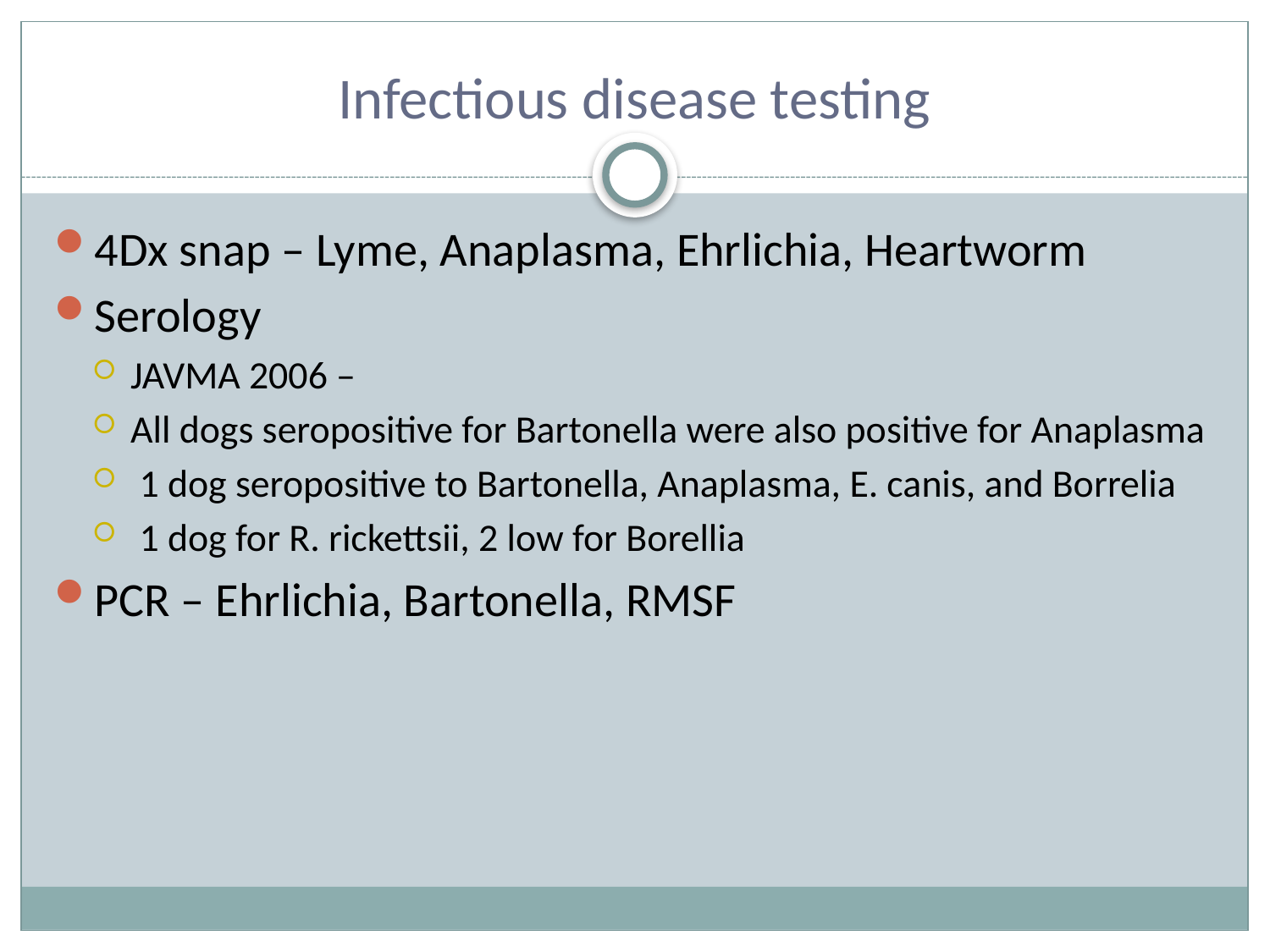

# Infectious disease testing
4Dx snap – Lyme, Anaplasma, Ehrlichia, Heartworm
Serology
JAVMA 2006 –
All dogs seropositive for Bartonella were also positive for Anaplasma
 1 dog seropositive to Bartonella, Anaplasma, E. canis, and Borrelia
 1 dog for R. rickettsii, 2 low for Borellia
PCR – Ehrlichia, Bartonella, RMSF